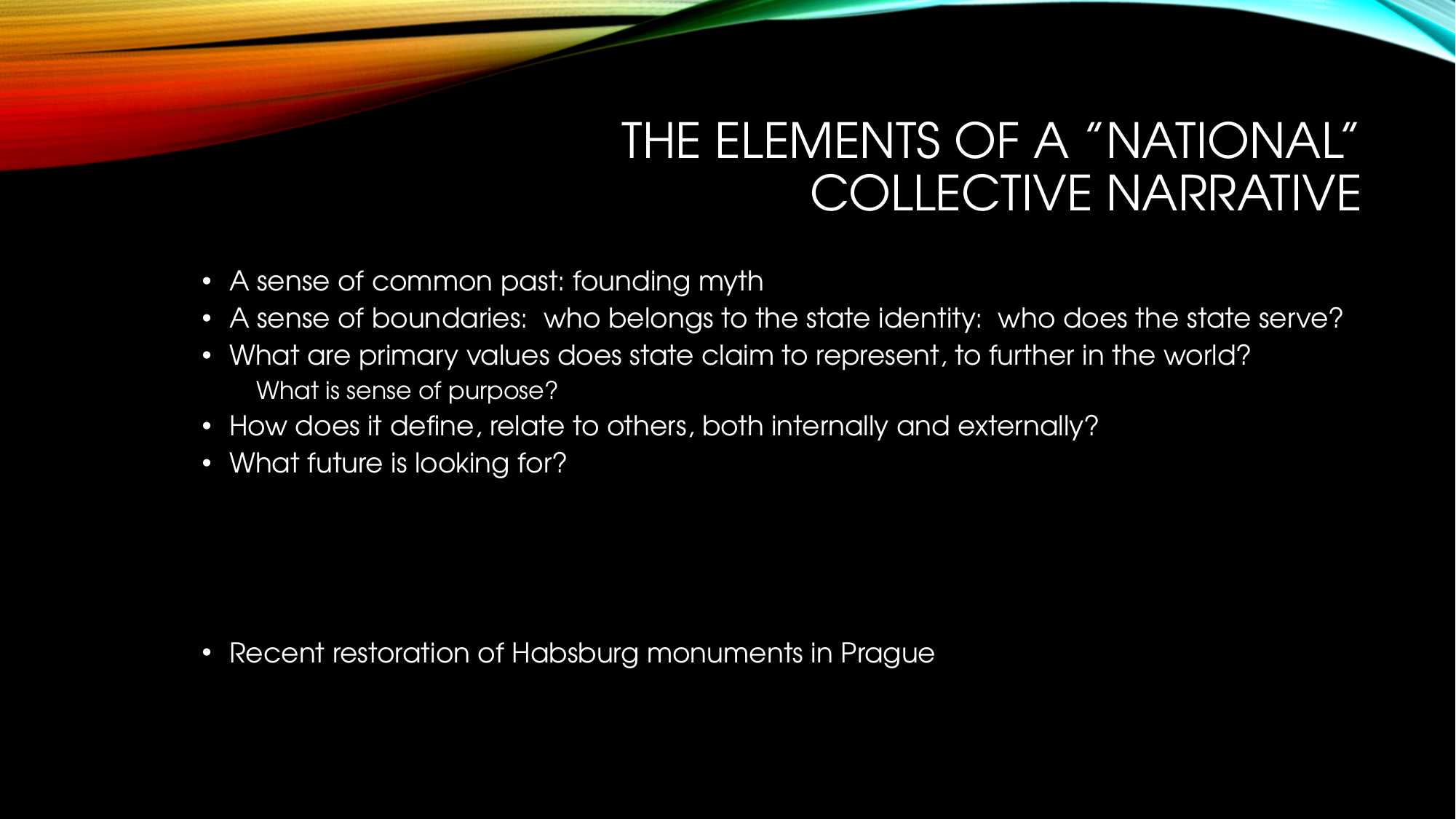

# THE ELEMENTS OF A ”NATIONAL” COLLECTIVE NARRATIVE
A sense of common past: founding myth
A sense of boundaries:  who belongs to the state identity:  who does the state serve?
What are primary values does state claim to represent, to further in the world?
What is sense of purpose?
How does it define, relate to others, both internally and externally?
What future is looking for?

Recent restoration of Habsburg monuments in Prague